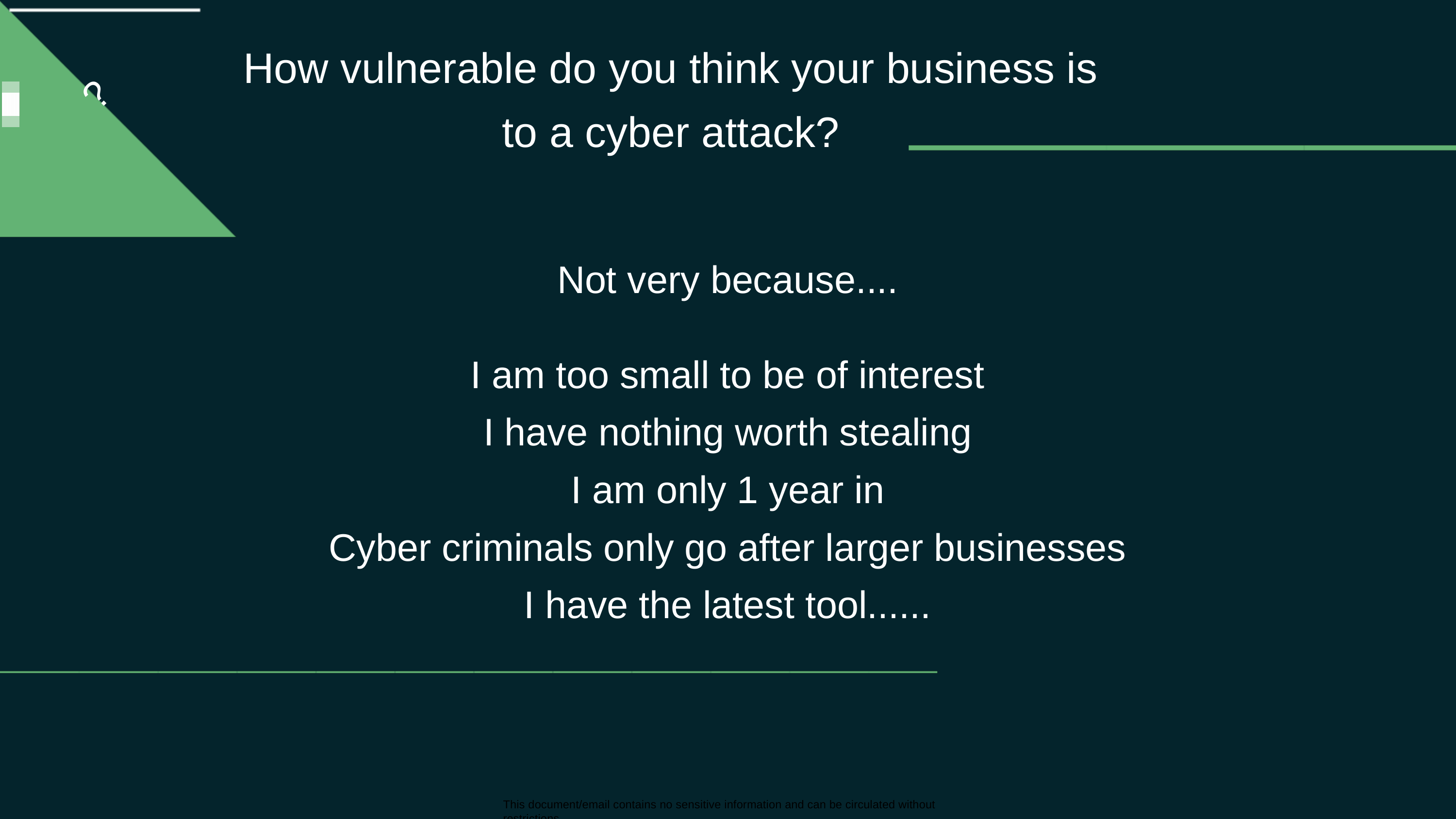

How vulnerable do you think your business is to a cyber attack?
?

Not very because....
I am too small to be of interest
I have nothing worth stealing
I am only 1 year in
Cyber criminals only go after larger businesses
I have the latest tool......

This document/email contains no sensitive information and can be circulated without restrictions